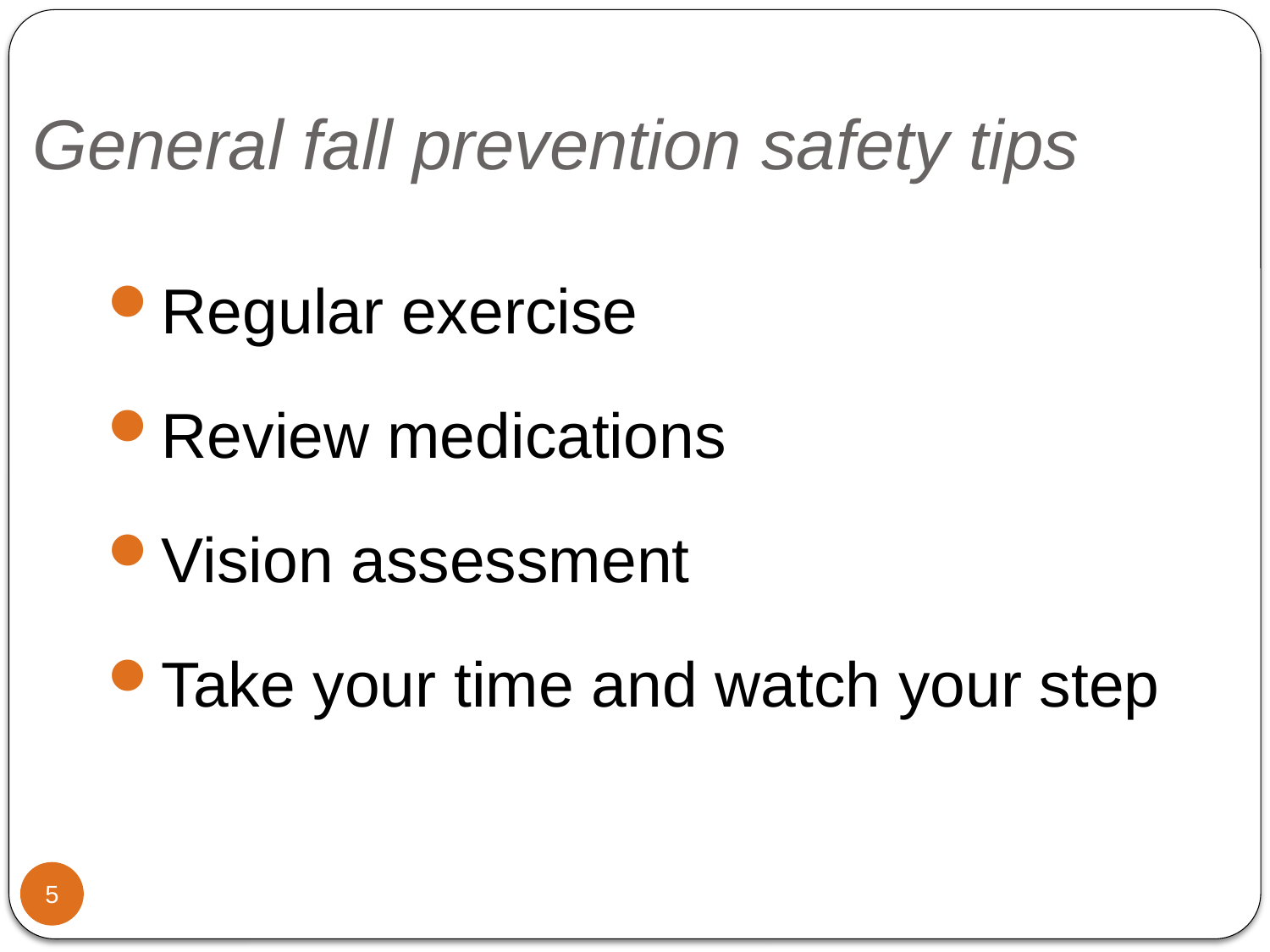

# General fall prevention safety tips
Regular exercise
Review medications
Vision assessment
Take your time and watch your step

5